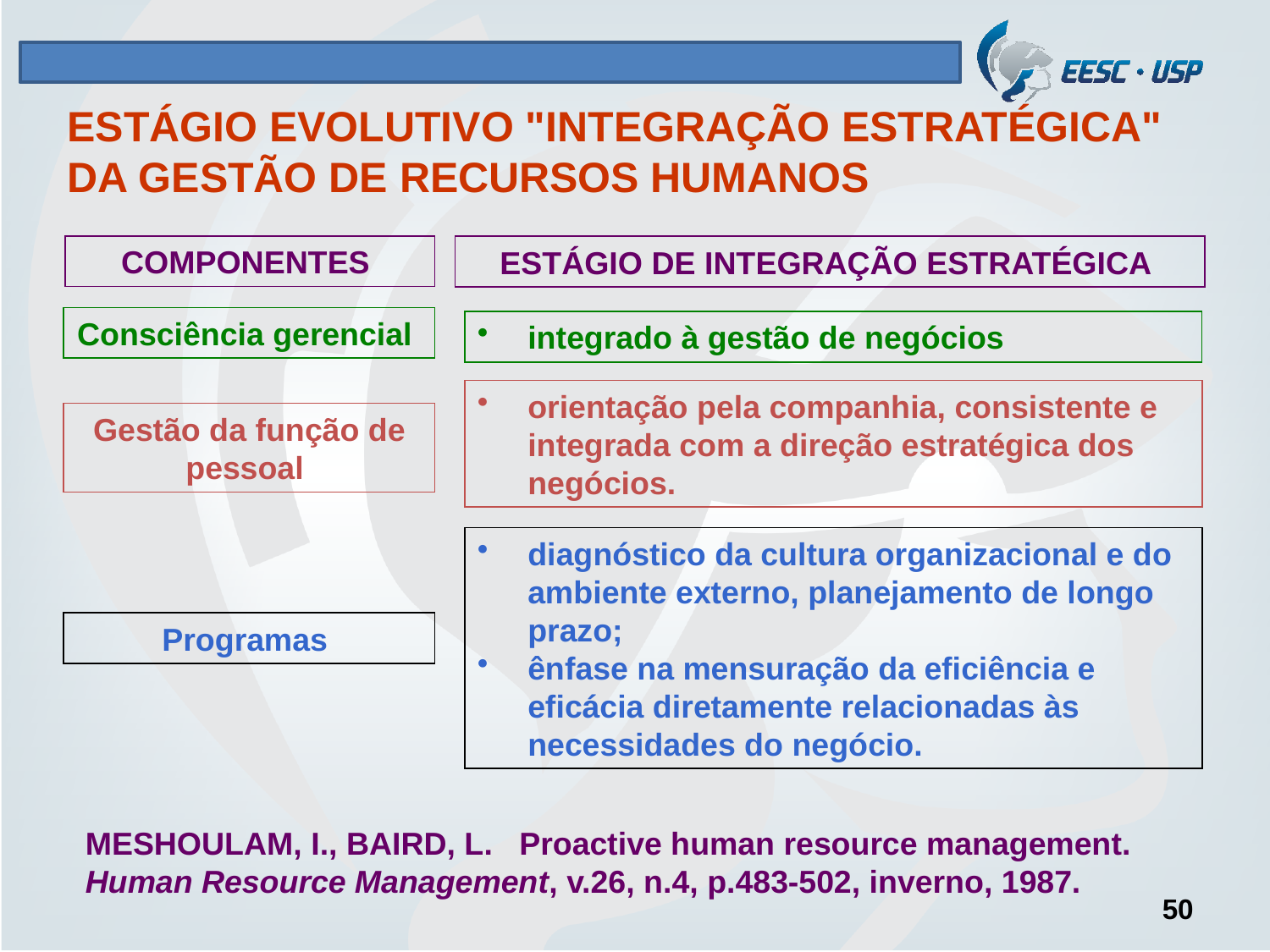

ESTÁGIO EVOLUTIVO "INTEGRAÇÃO ESTRATÉGICA" DA GESTÃO DE RECURSOS HUMANOS
COMPONENTES
ESTÁGIO DE INTEGRAÇÃO ESTRATÉGICA
Consciência gerencial
integrado à gestão de negócios
orientação pela companhia, consistente e integrada com a direção estratégica dos negócios.
Gestão da função de pessoal
diagnóstico da cultura organizacional e do ambiente externo, planejamento de longo prazo;
ênfase na mensuração da eficiência e eficácia diretamente relacionadas às necessidades do negócio.
Programas
MESHOULAM, I., BAIRD, L.   Proactive human resource management.  Human Resource Management, v.26, n.4, p.483-502, inverno, 1987.
50